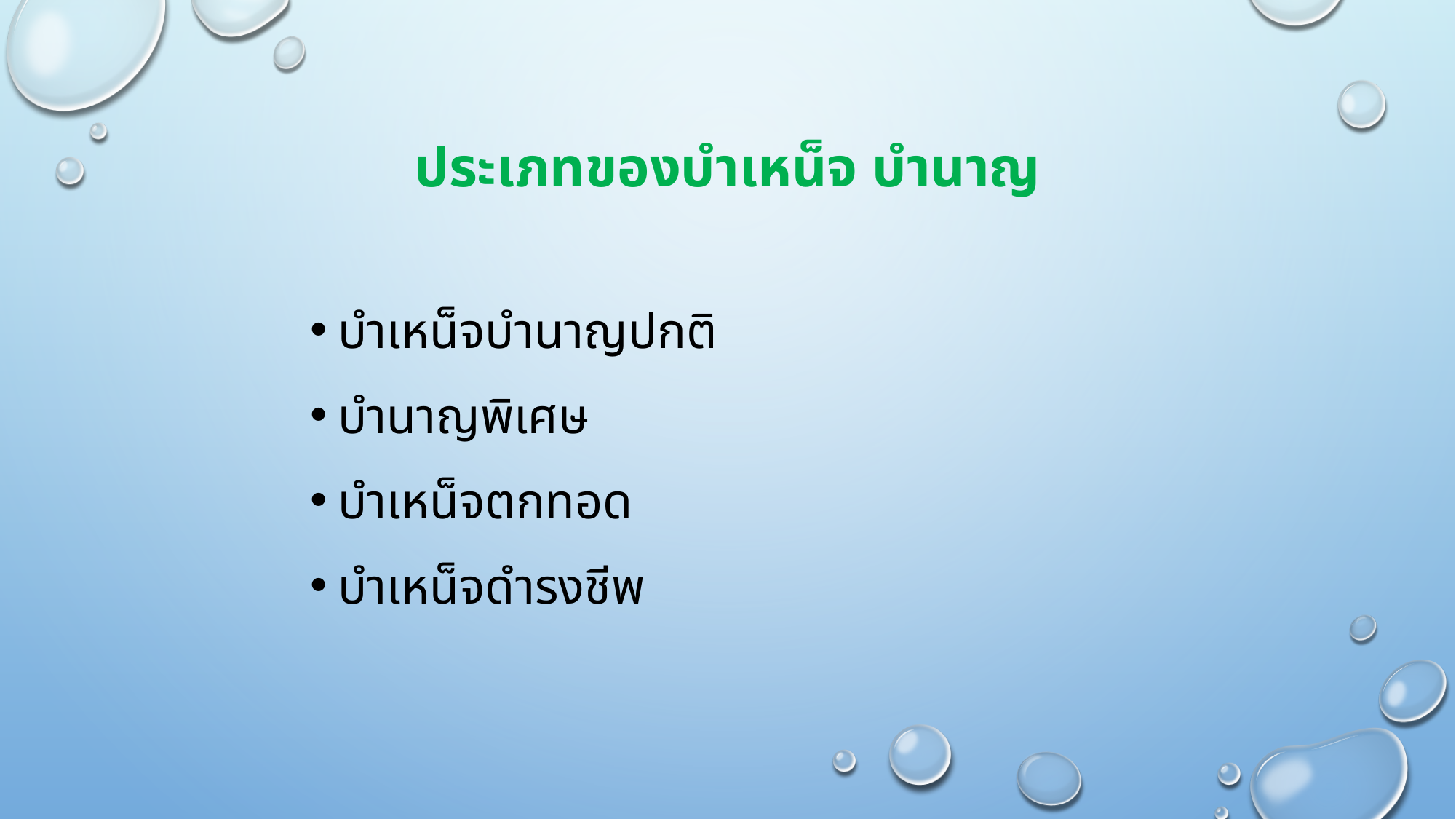

# ประเภทของบำเหน็จ บำนาญ
บำเหน็จบำนาญปกติ
บำนาญพิเศษ
บำเหน็จตกทอด
บำเหน็จดำรงชีพ